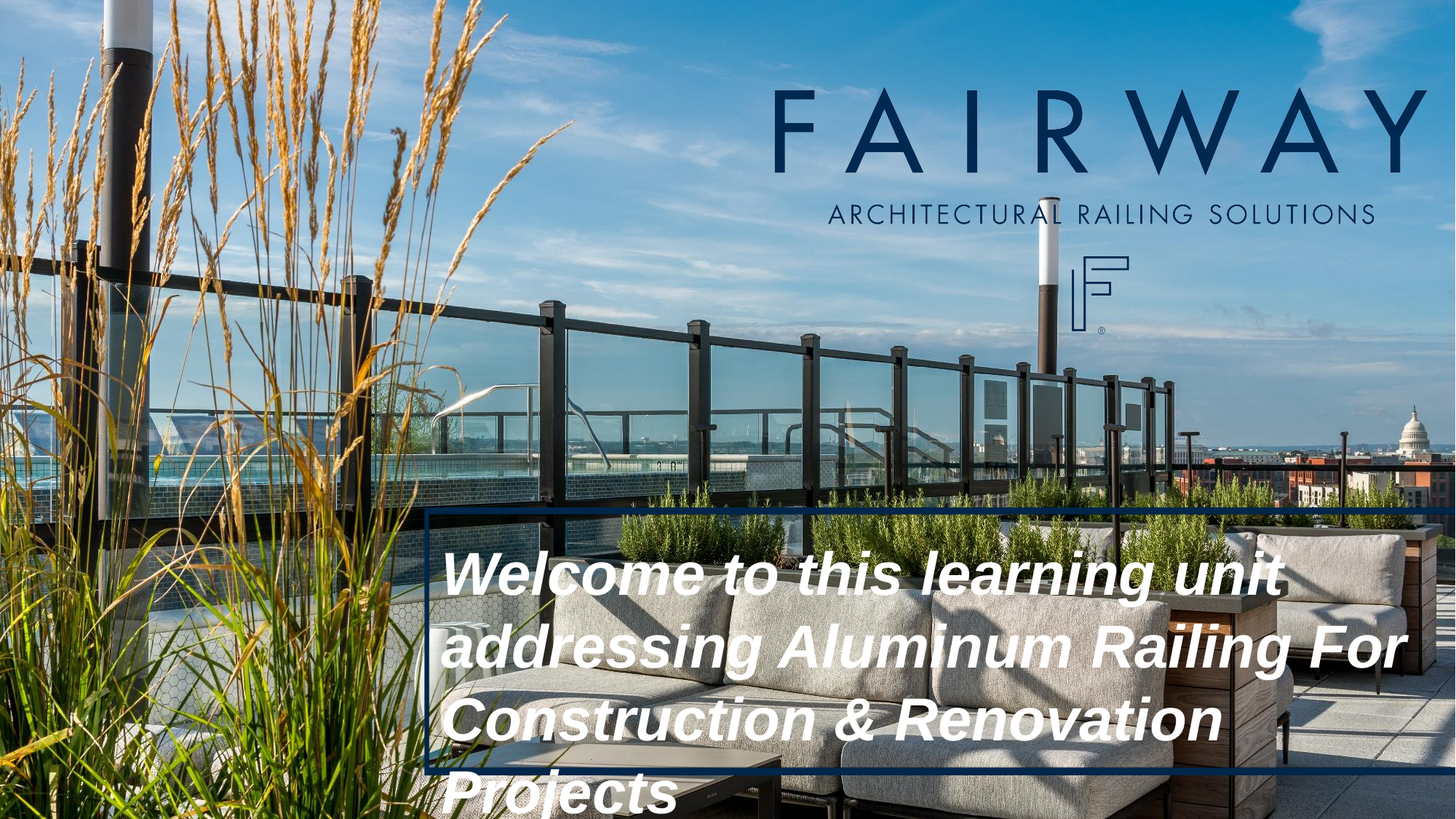

Welcome to this learning unit addressing Aluminum Railing For Construction & Renovation Projects